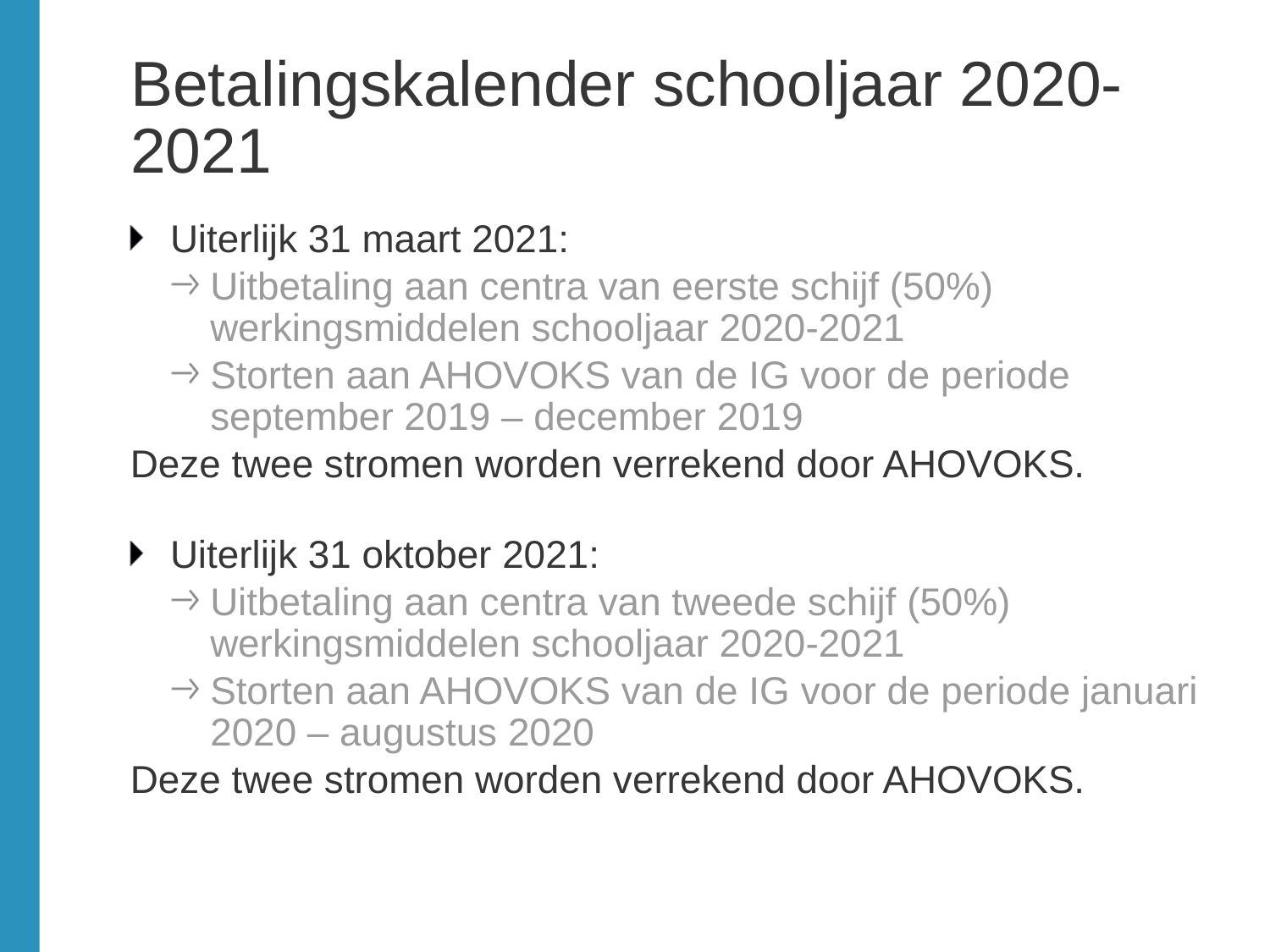

# Betalingskalender schooljaar 2020-2021
Uiterlijk 31 maart 2021:
Uitbetaling aan centra van eerste schijf (50%) werkingsmiddelen schooljaar 2020-2021
Storten aan AHOVOKS van de IG voor de periode september 2019 – december 2019
Deze twee stromen worden verrekend door AHOVOKS.

Uiterlijk 31 oktober 2021:
Uitbetaling aan centra van tweede schijf (50%) werkingsmiddelen schooljaar 2020-2021
Storten aan AHOVOKS van de IG voor de periode januari 2020 – augustus 2020
Deze twee stromen worden verrekend door AHOVOKS.